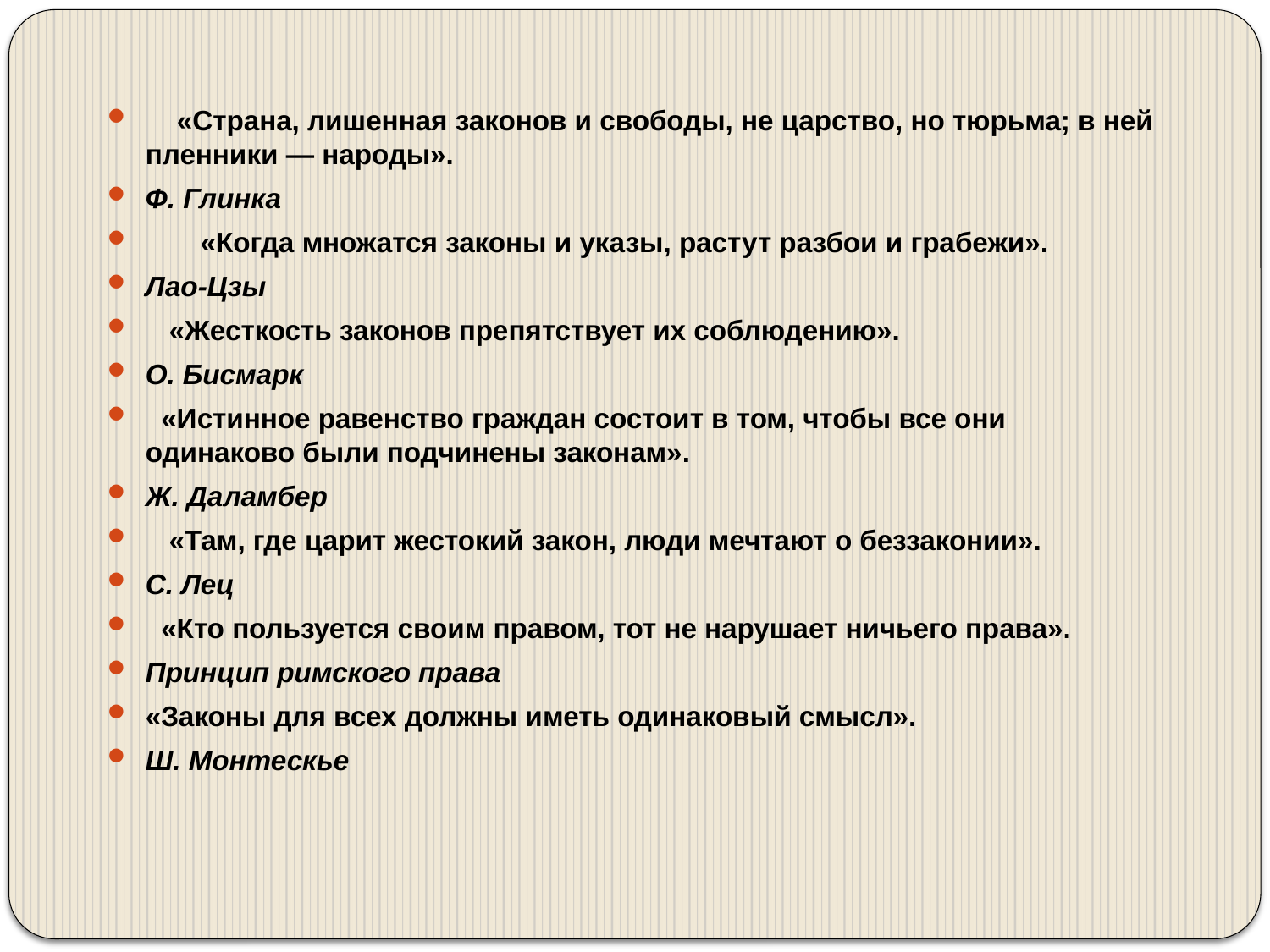

#
    «Страна, лишенная законов и свободы, не царство, но тюрьма; в ней пленники — народы».
Ф. Глинка
       «Когда множатся законы и указы, растут разбои и грабежи».
Лао-Цзы
   «Жесткость законов препятствует их соблюдению».
О. Бисмарк
  «Истинное равенство граждан состоит в том, чтобы все они одинаково были подчинены законам».
Ж. Даламбер
   «Там, где царит жестокий закон, люди мечтают о беззаконии».
С. Лец
  «Кто пользуется своим правом, тот не нарушает ничьего права».
Принцип римского права
«Законы для всех должны иметь одинаковый смысл».
Ш. Монтескье